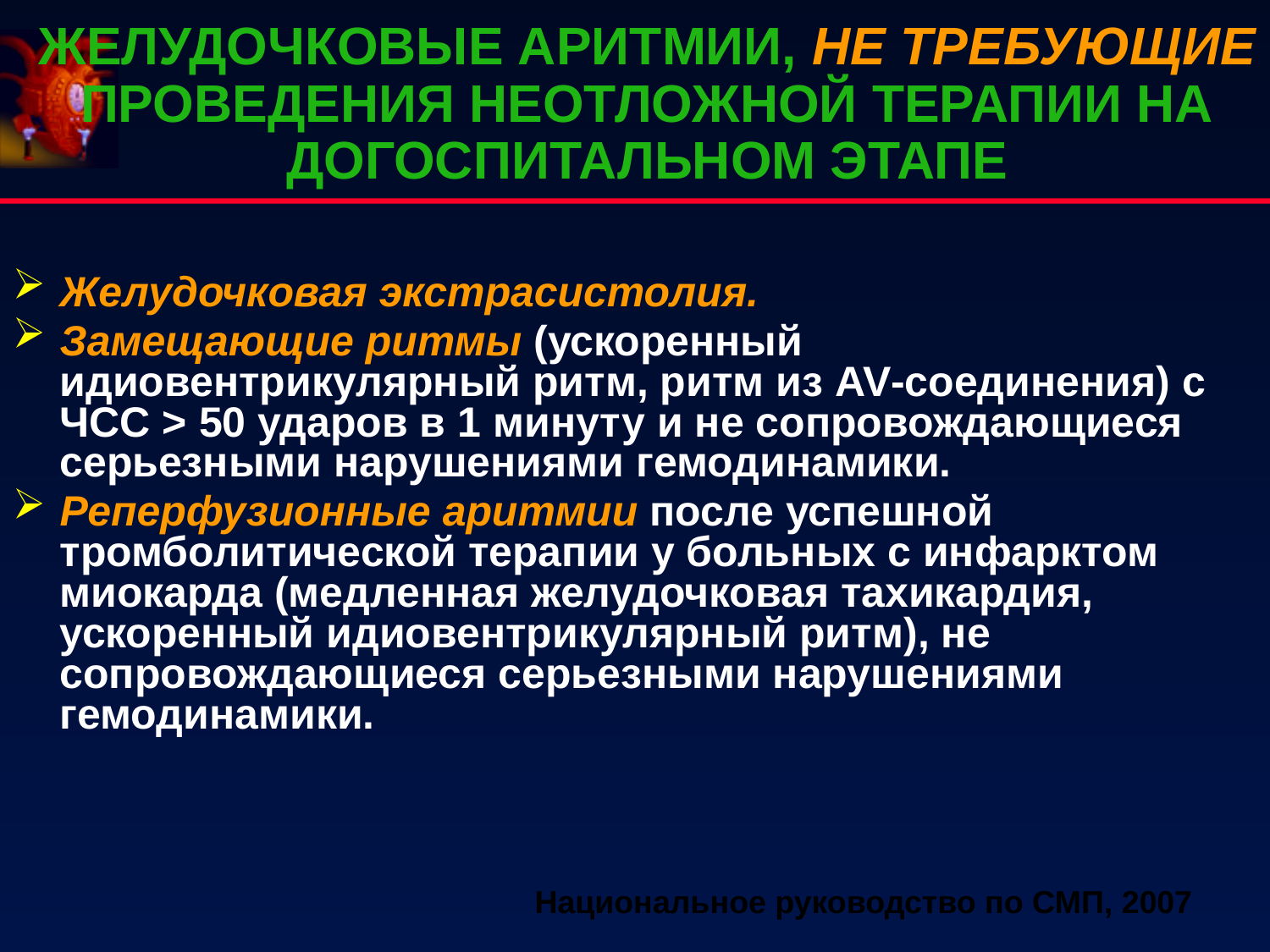

ЖЕЛУДОЧКОВЫЕ АРИТМИИ, НЕ ТРЕБУЮЩИЕ ПРОВЕДЕНИЯ НЕОТЛОЖНОЙ ТЕРАПИИ НА ДОГОСПИТАЛЬНОМ ЭТАПЕ
Желудочковая экстрасистолия.
Замещающие ритмы (ускоренный идиовентрикулярный ритм, ритм из AV-соединения) с ЧСС > 50 ударов в 1 минуту и не сопровождающиеся серьезными нарушениями гемодинамики.
Реперфузионные аритмии после успешной тромболитической терапии у больных с инфарктом миокарда (медленная желудочковая тахикардия, ускоренный идиовентрикулярный ритм), не сопровождающиеся серьезными нарушениями гемодинамики.
Национальное руководство по СМП, 2007